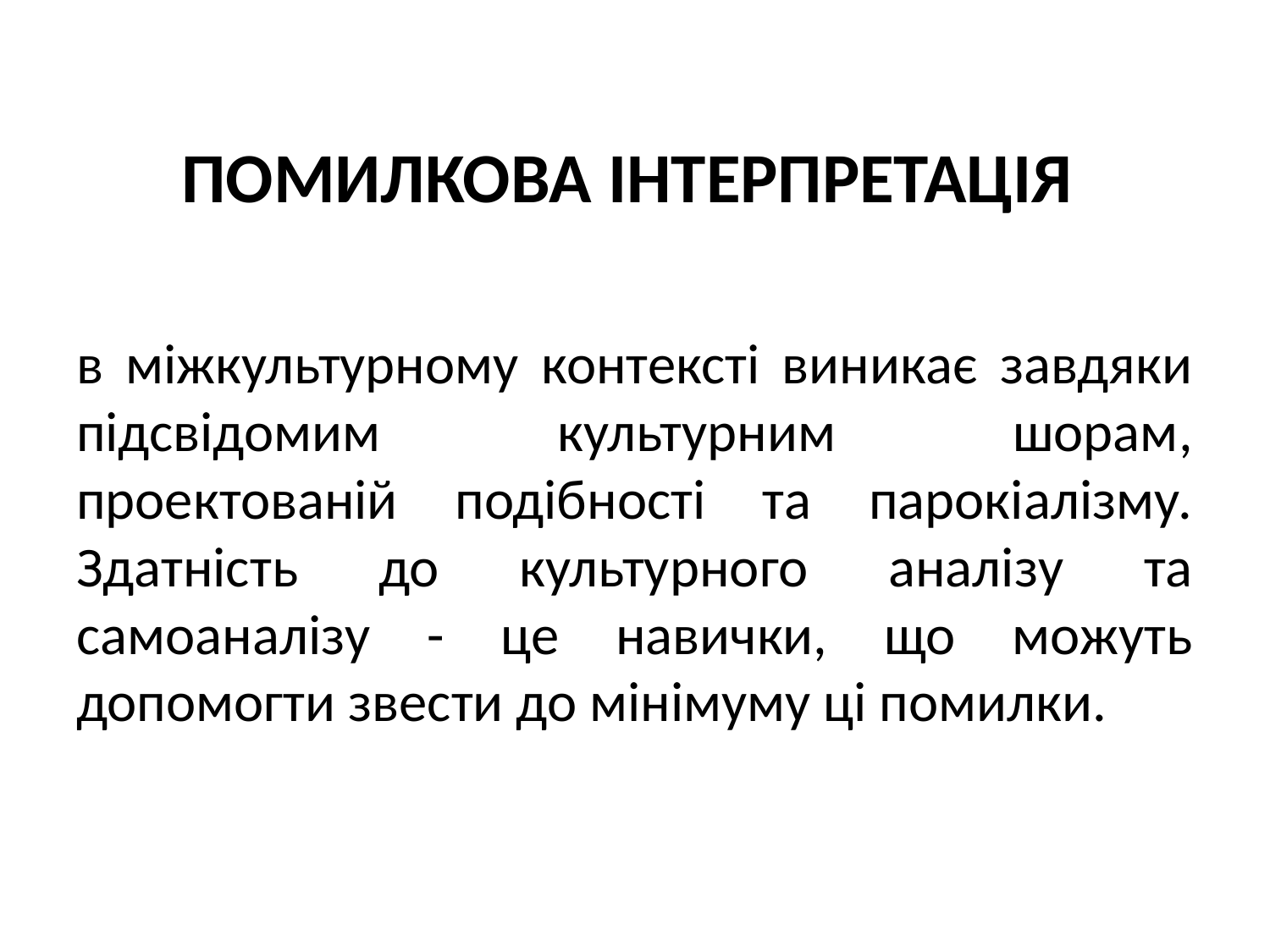

ПОМИЛКОВА ІНТЕРПРЕТАЦІЯ

в міжкультурному контексті виникає завдяки підсвідомим культурним шорам, проектованій подібності та парокіалізму. Здатність до культурного аналізу та самоаналізу - це навички, що можуть допомогти звести до мінімуму ці помилки.